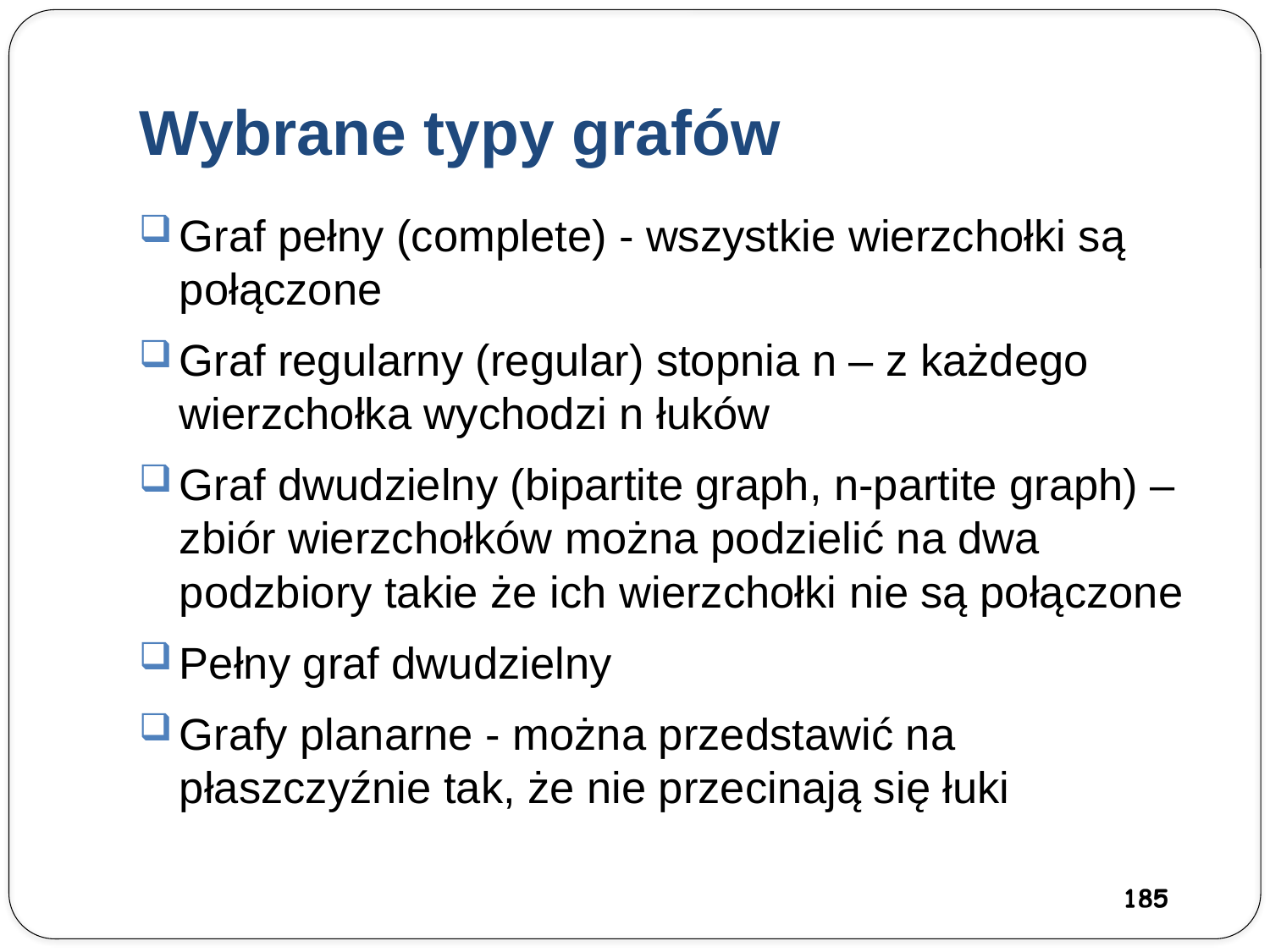

# Wybrane typy grafów
Graf pełny (complete) - wszystkie wierzchołki są połączone
Graf regularny (regular) stopnia n – z każdego wierzchołka wychodzi n łuków
Graf dwudzielny (bipartite graph, n-partite graph) – zbiór wierzchołków można podzielić na dwa podzbiory takie że ich wierzchołki nie są połączone
Pełny graf dwudzielny
Grafy planarne - można przedstawić na płaszczyźnie tak, że nie przecinają się łuki
185